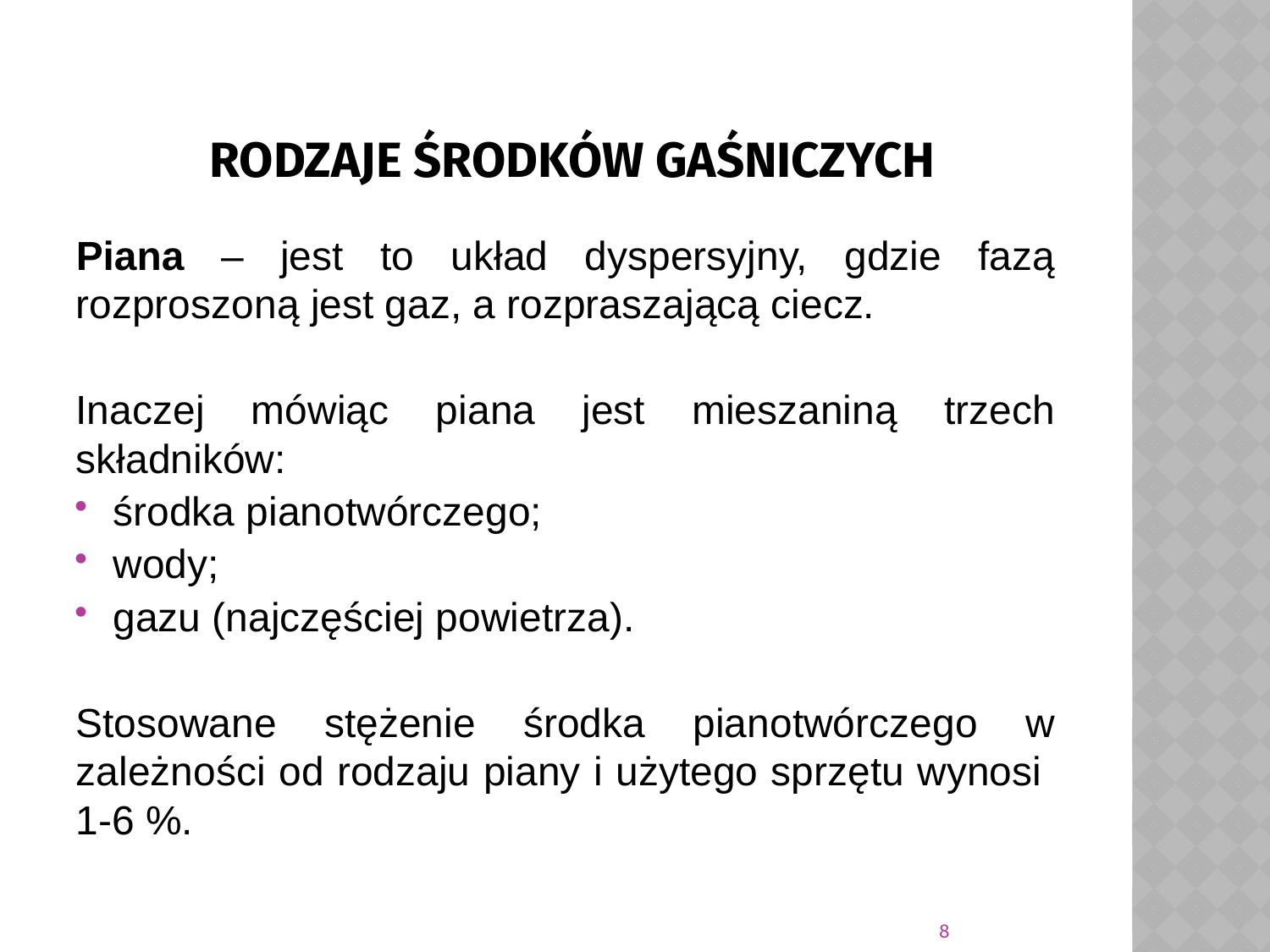

# Rodzaje środków gaśniczych
Piana – jest to układ dyspersyjny, gdzie fazą rozproszoną jest gaz, a rozpraszającą ciecz.

Inaczej mówiąc piana jest mieszaniną trzech składników:
środka pianotwórczego;
wody;
gazu (najczęściej powietrza).

Stosowane stężenie środka pianotwórczego w zależności od rodzaju piany i użytego sprzętu wynosi
1-6 %.

8